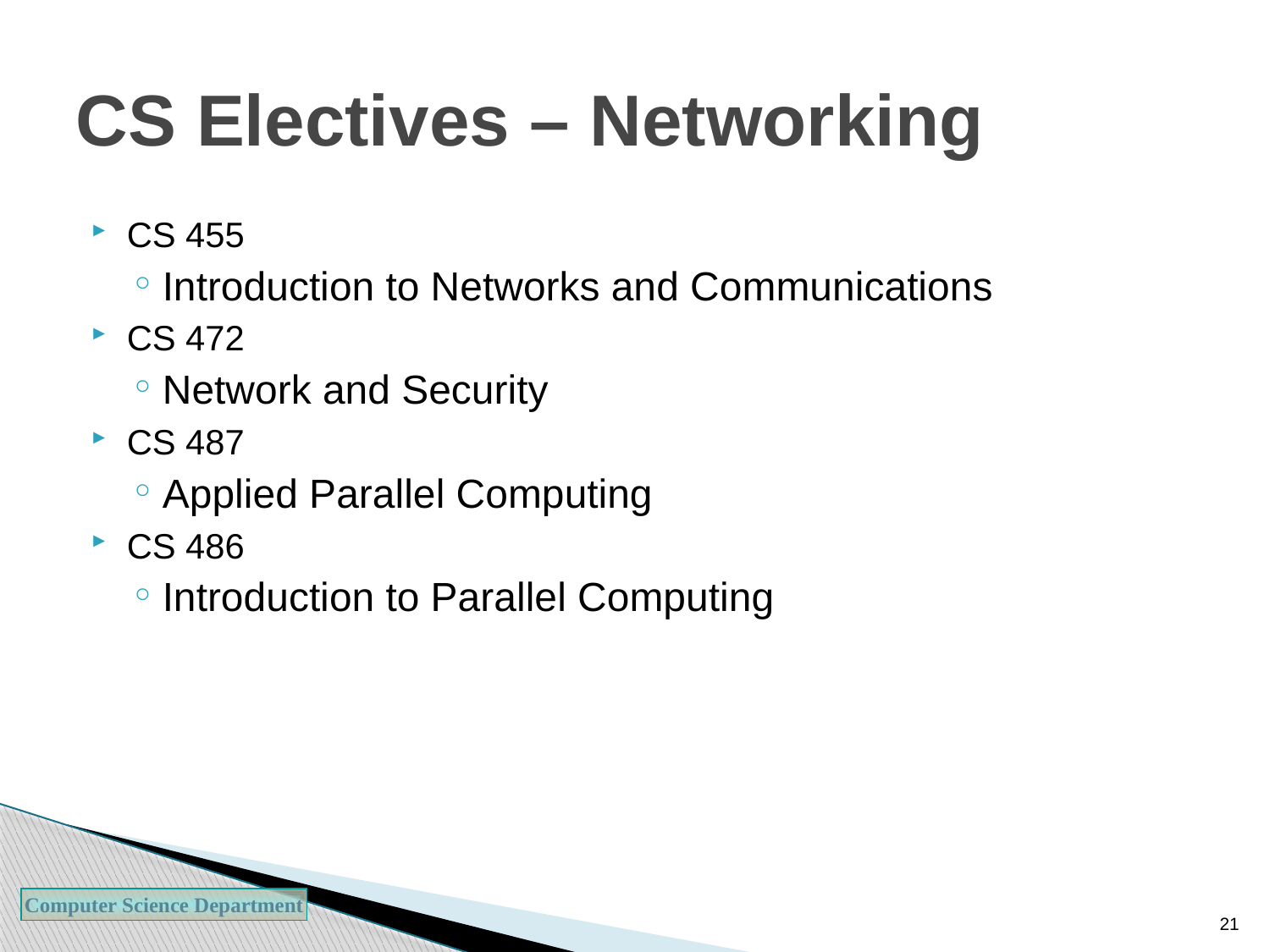

# CS Electives – Networking
CS 455
Introduction to Networks and Communications
CS 472
Network and Security
CS 487
Applied Parallel Computing
CS 486
Introduction to Parallel Computing
21